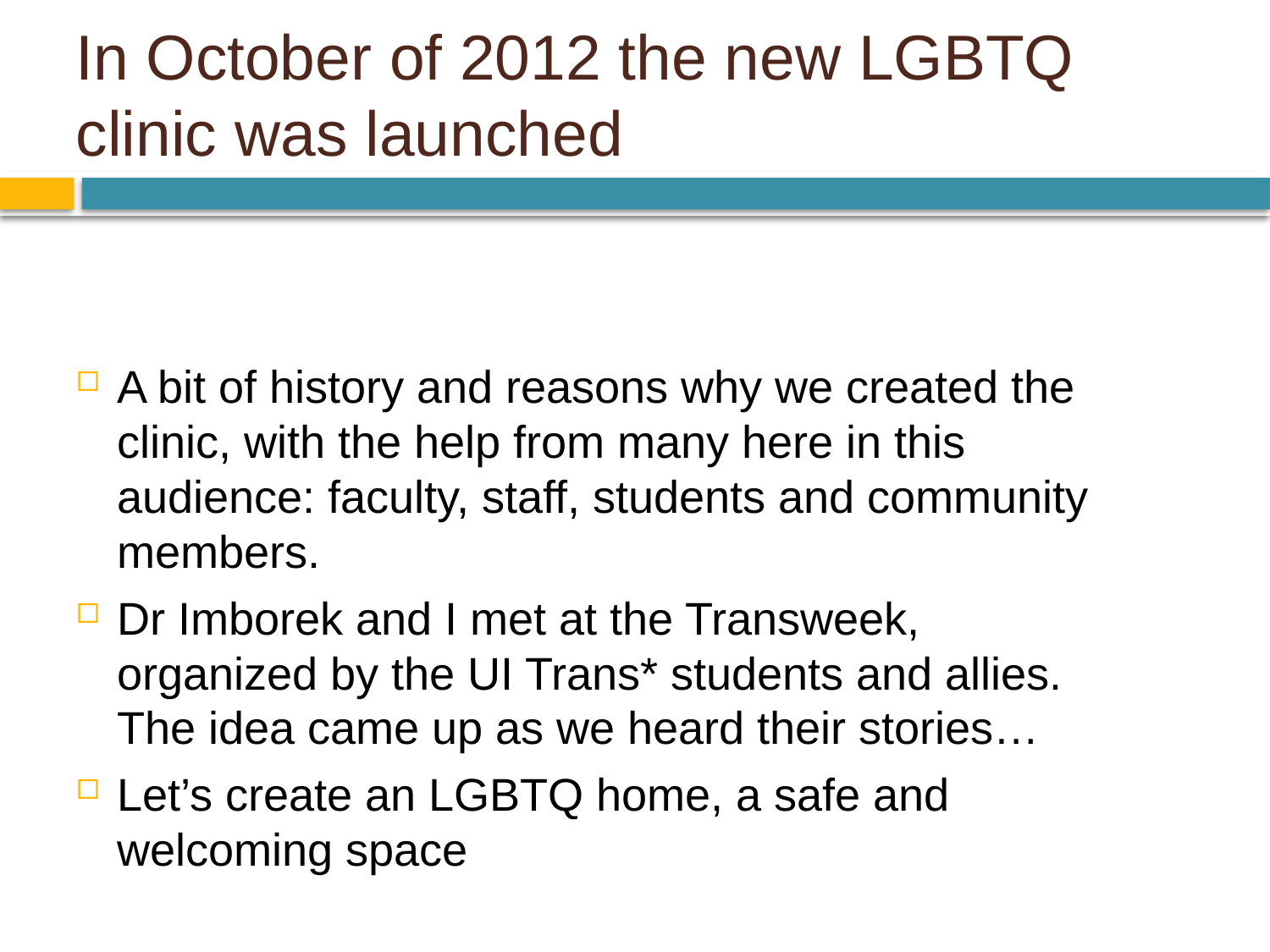

# In October of 2012 the new LGBTQ clinic was launched
A bit of history and reasons why we created the clinic, with the help from many here in this audience: faculty, staff, students and community members.
Dr Imborek and I met at the Transweek, organized by the UI Trans* students and allies. The idea came up as we heard their stories…
Let’s create an LGBTQ home, a safe and welcoming space